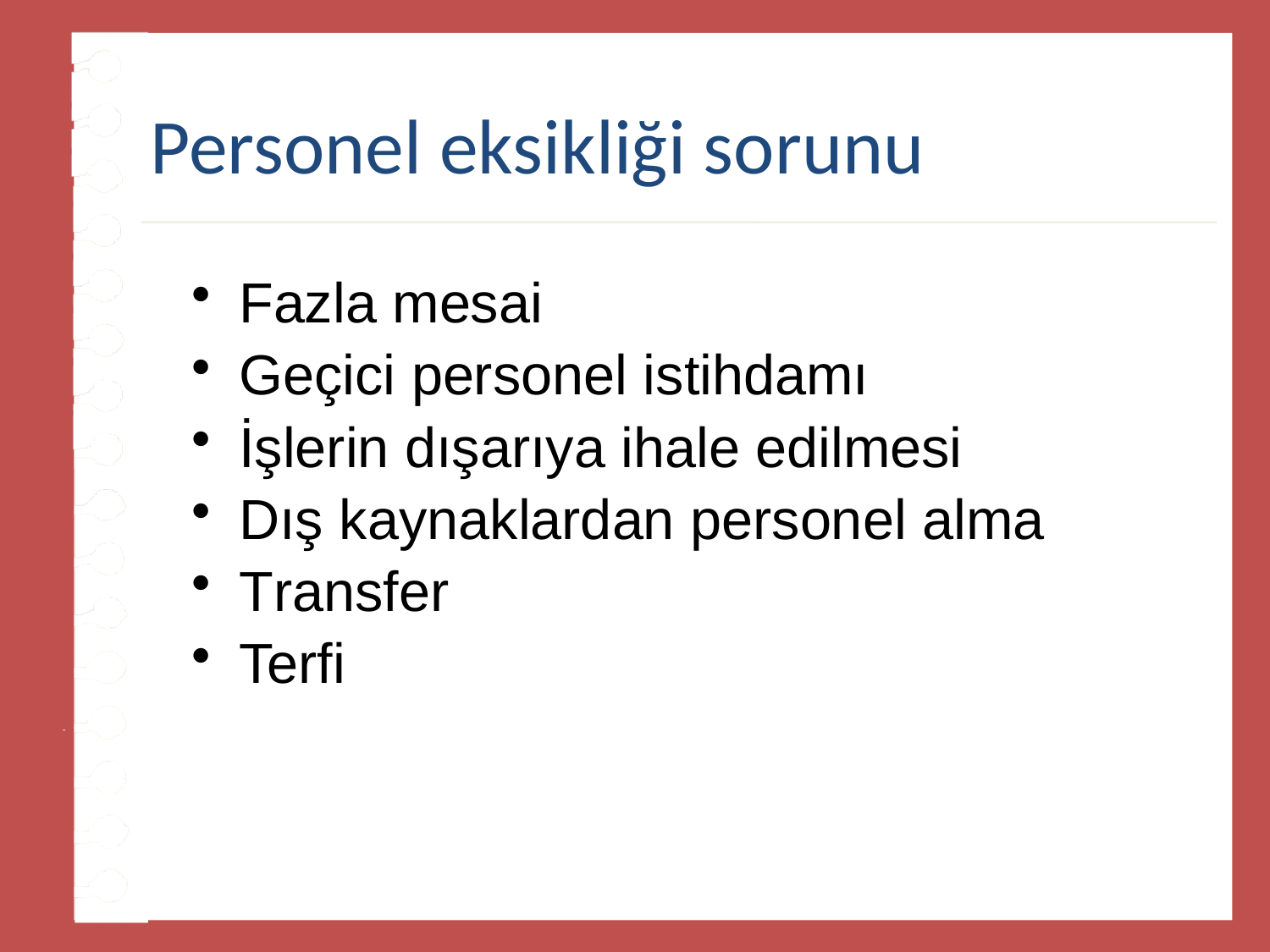

# Personel eksikliği sorunu
Fazla mesai
Geçici personel istihdamı
İşlerin dışarıya ihale edilmesi
Dış kaynaklardan personel alma
Transfer
Terfi